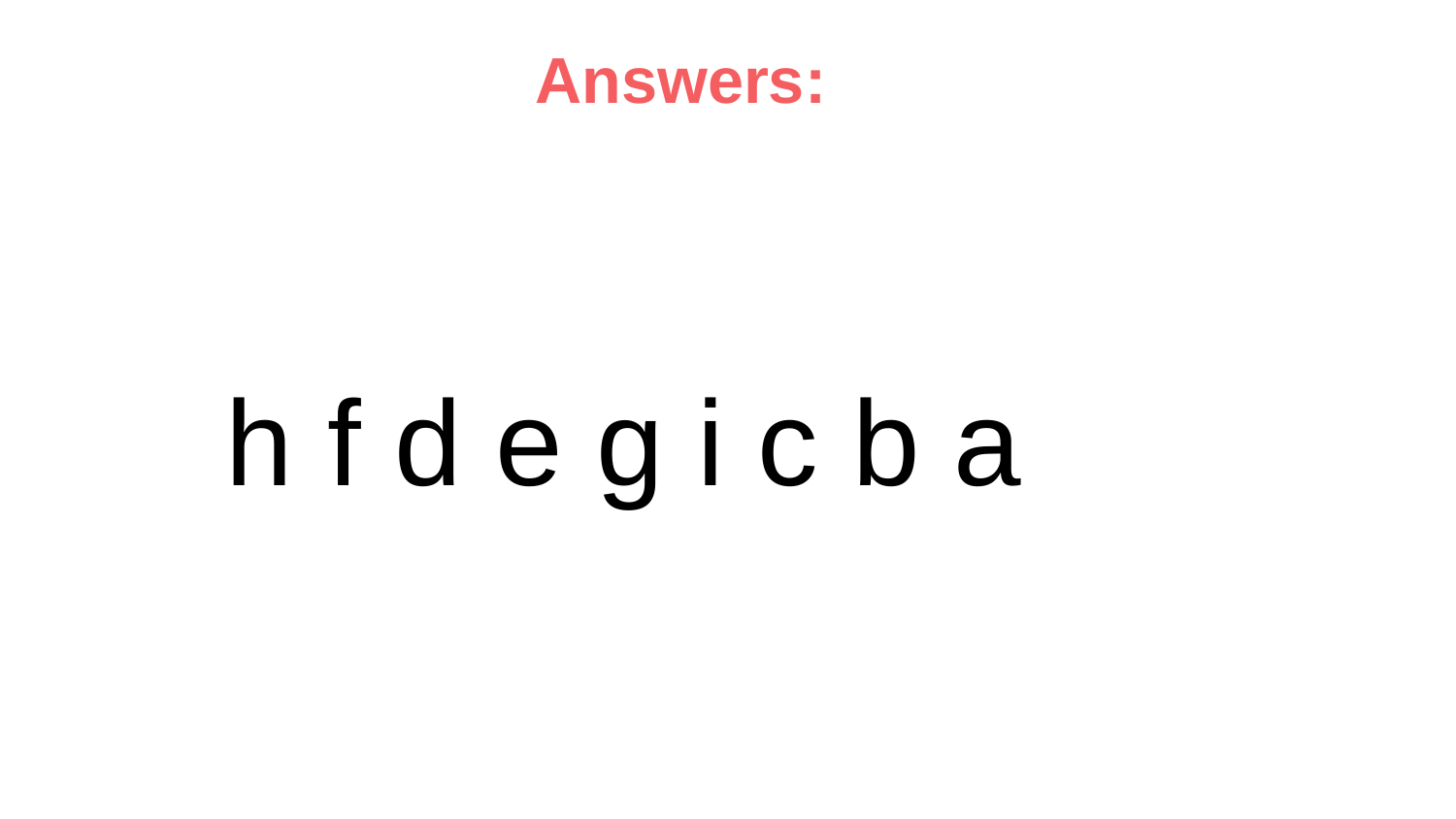

# Answers:

    h f d e g i c b a